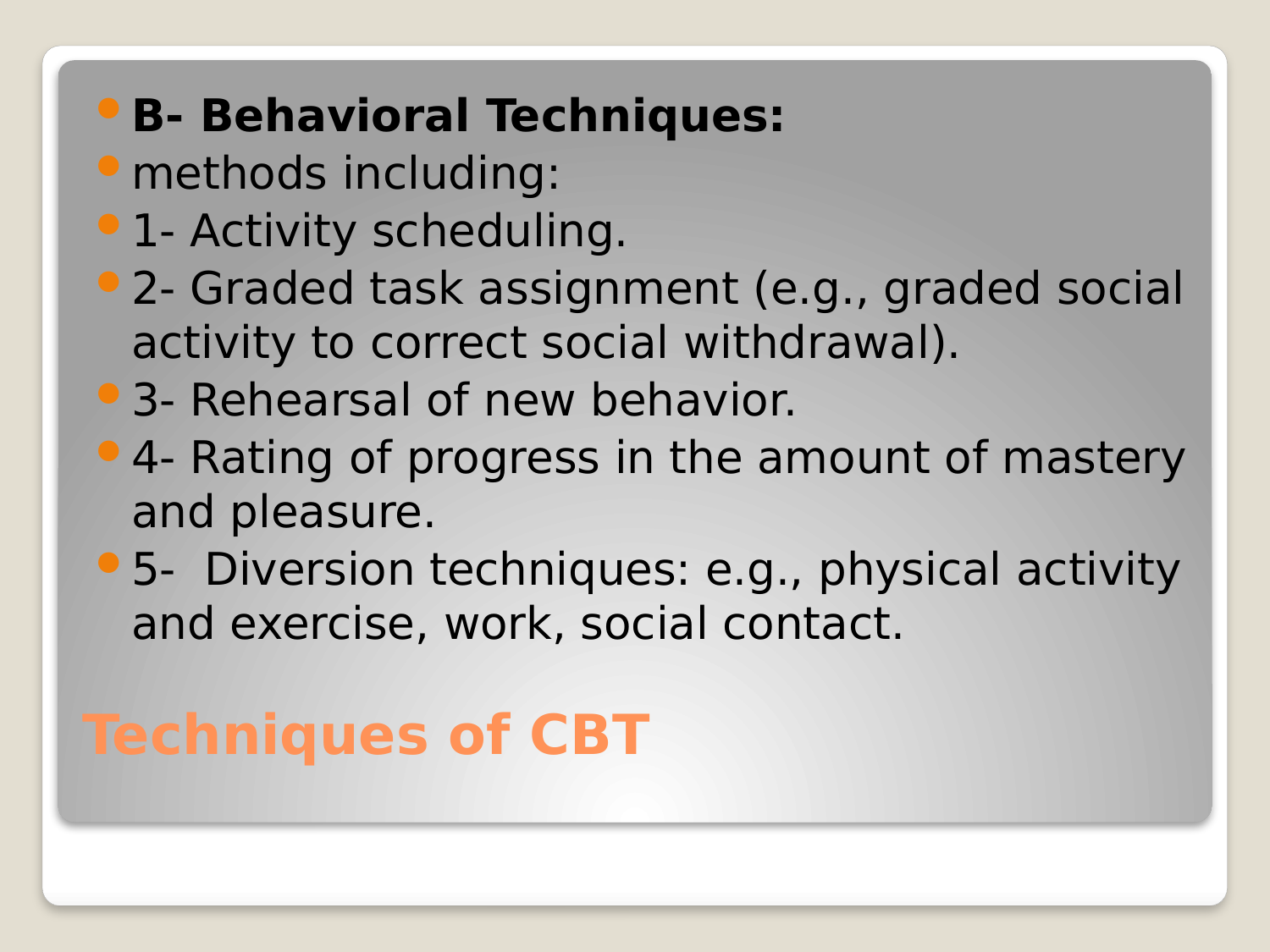

B- Behavioral Techniques:
methods including:
1- Activity scheduling.
2- Graded task assignment (e.g., graded social activity to correct social withdrawal).
3- Rehearsal of new behavior.
4- Rating of progress in the amount of mastery and pleasure.
5-  Diversion techniques: e.g., physical activity and exercise, work, social contact.
# Techniques of CBT